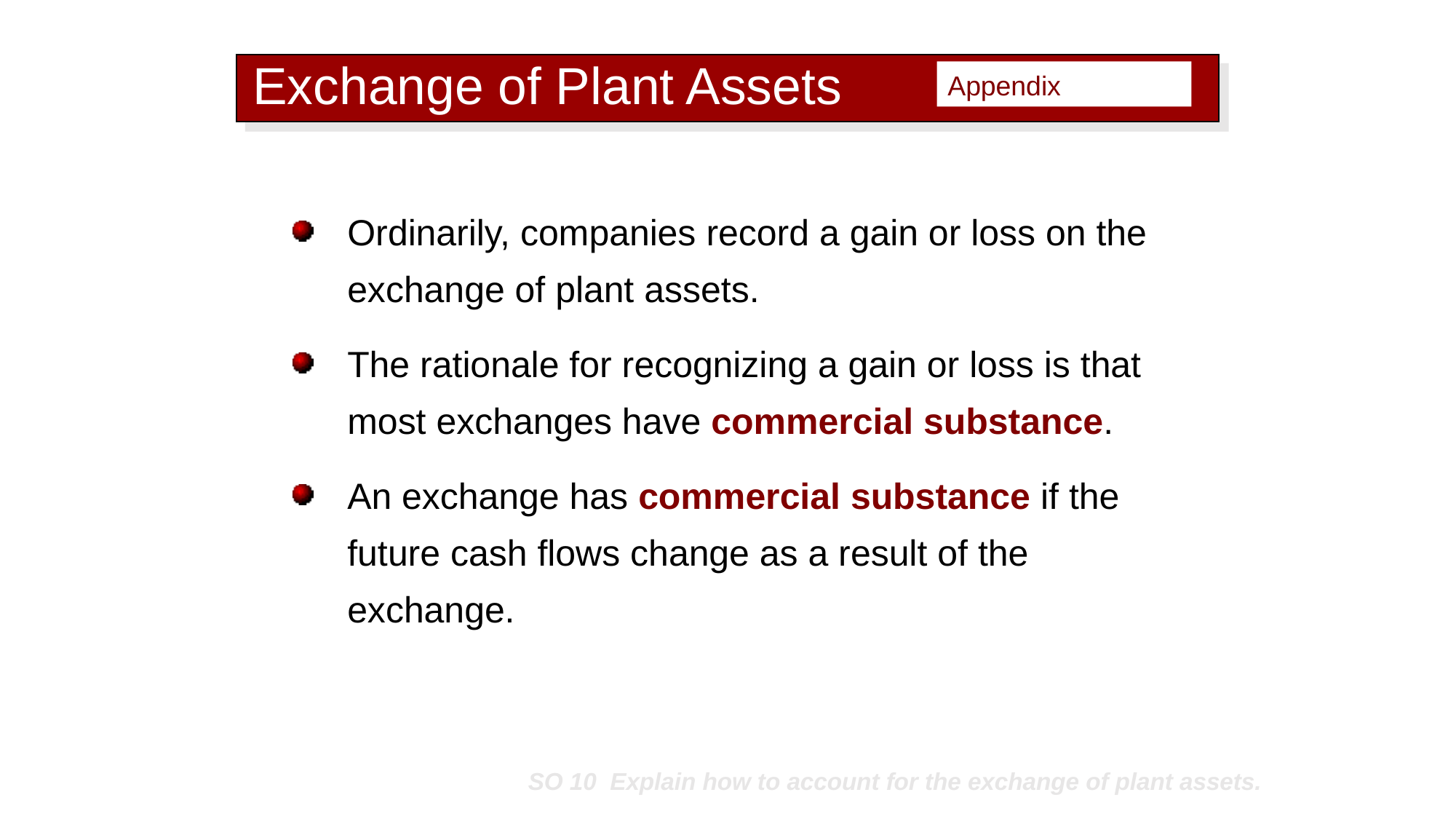

# Exchange of Plant Assets
Appendix
Ordinarily, companies record a gain or loss on the exchange of plant assets.
The rationale for recognizing a gain or loss is that most exchanges have commercial substance.
An exchange has commercial substance if the future cash flows change as a result of the exchange.
SO 10  Explain how to account for the exchange of plant assets.